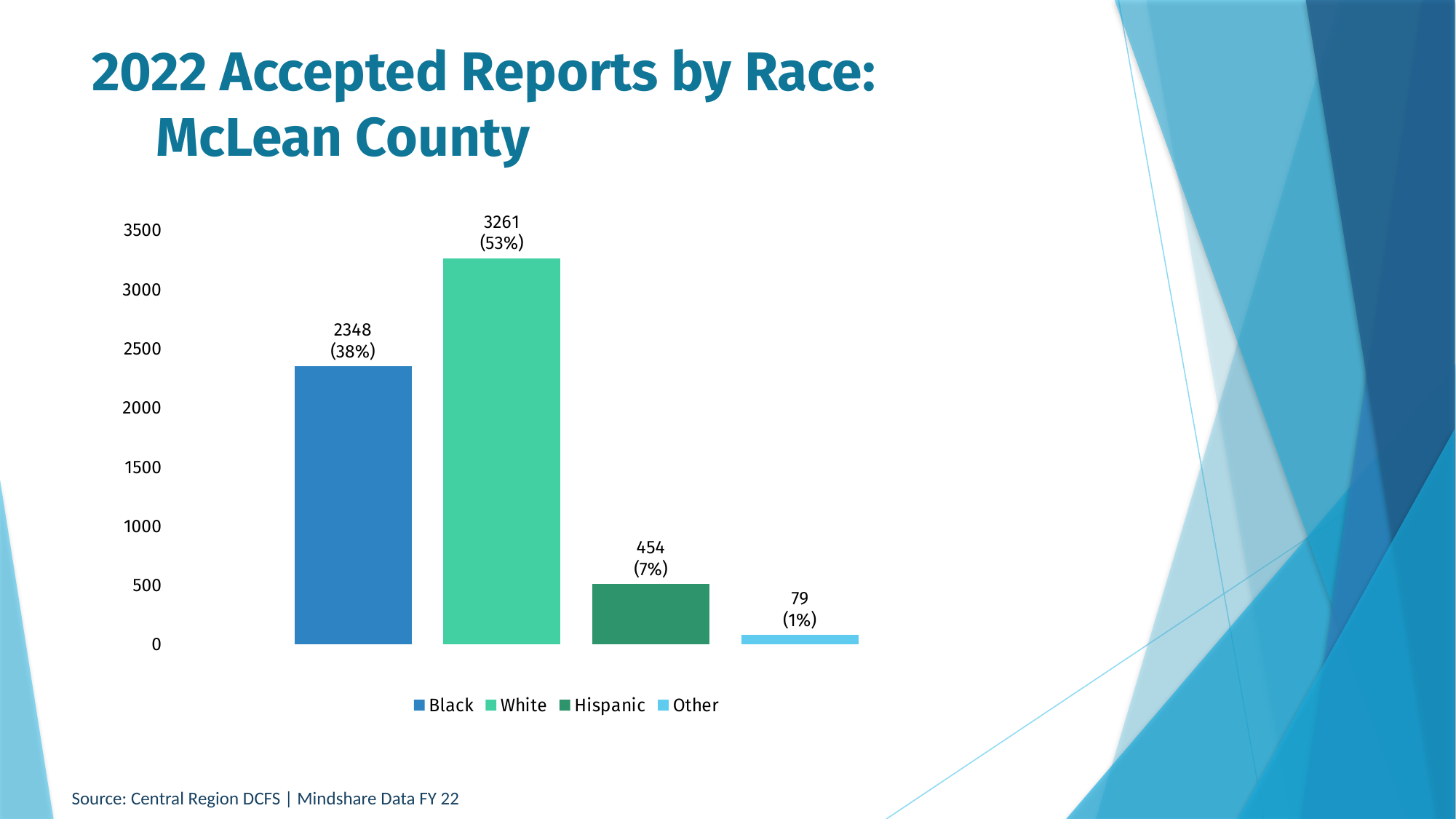

# 2022 Accepted Reports by Race: McLean County

### Chart

| Category | Black | White | Hispanic | Other |
|---|---|---|---|---|
| 79
(1%) | 2348.0 | 3261.0 | 509.0 | 79.0 |
Source: Central Region DCFS | Mindshare Data FY 22